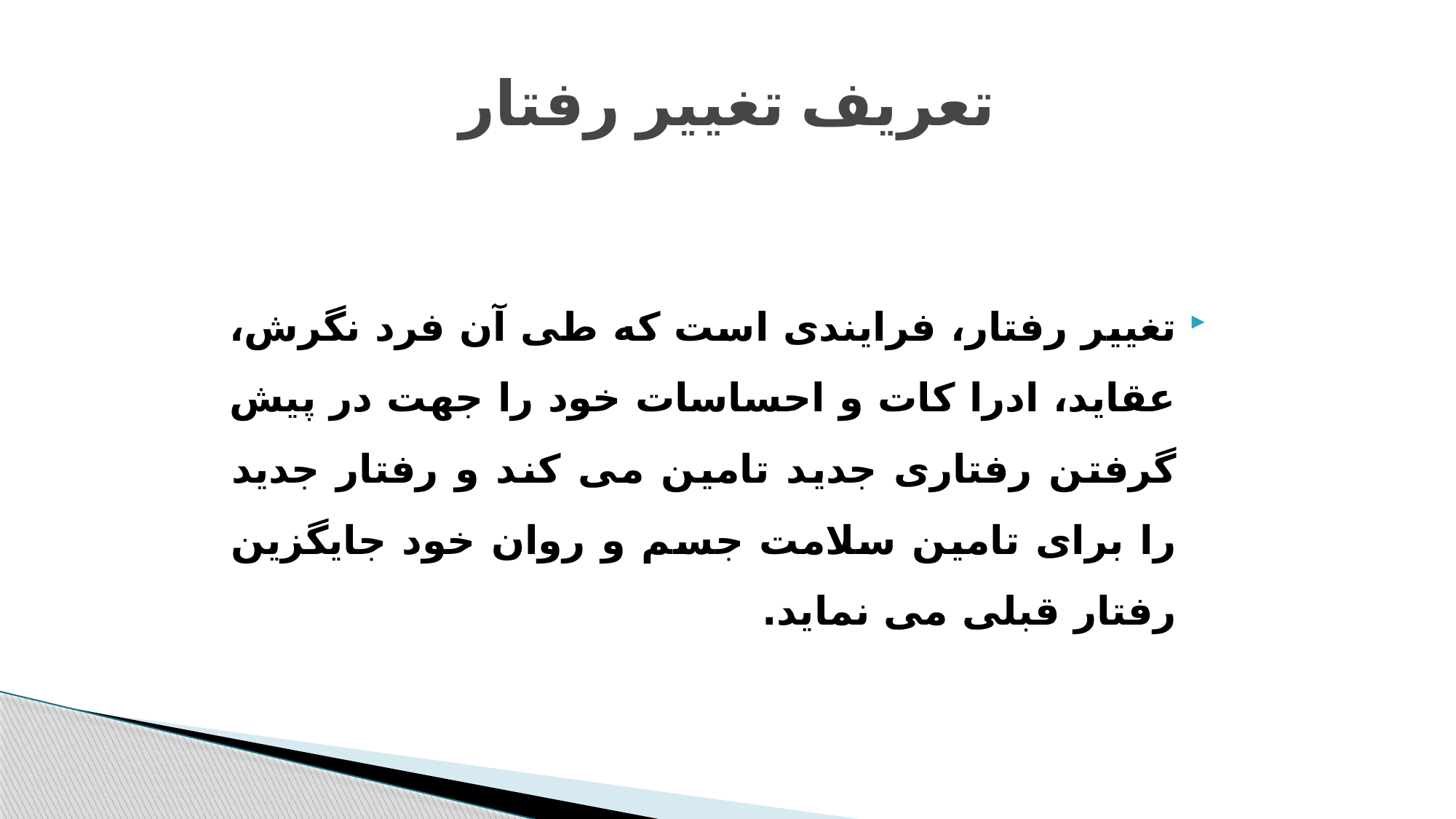

# تعریف تغییر رفتار
تغییر رفتار، فرایندی است که طی آن فرد نگرش، عقاید، ادرا کات و احساسات خود را جهت در پیش گرفتن رفتاری جدید تامین می کند و رفتار جدید را برای تامین سلامت جسم و روان خود جایگزین رفتار قبلی می نماید.